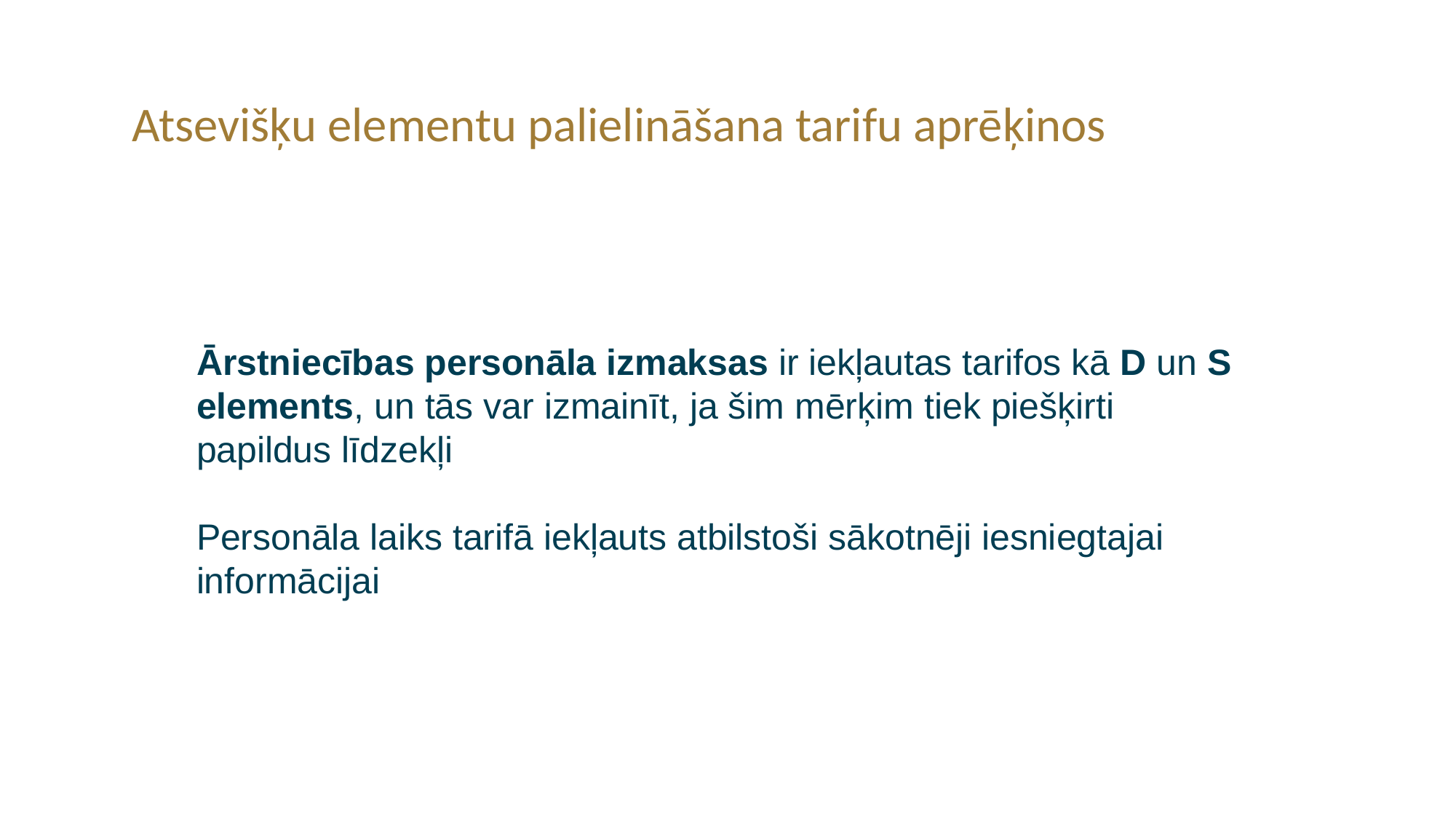

Atsevišķu elementu palielināšana tarifu aprēķinos
Ārstniecības personāla izmaksas ir iekļautas tarifos kā D un S elements, un tās var izmainīt, ja šim mērķim tiek piešķirti papildus līdzekļi

Personāla laiks tarifā iekļauts atbilstoši sākotnēji iesniegtajai informācijai